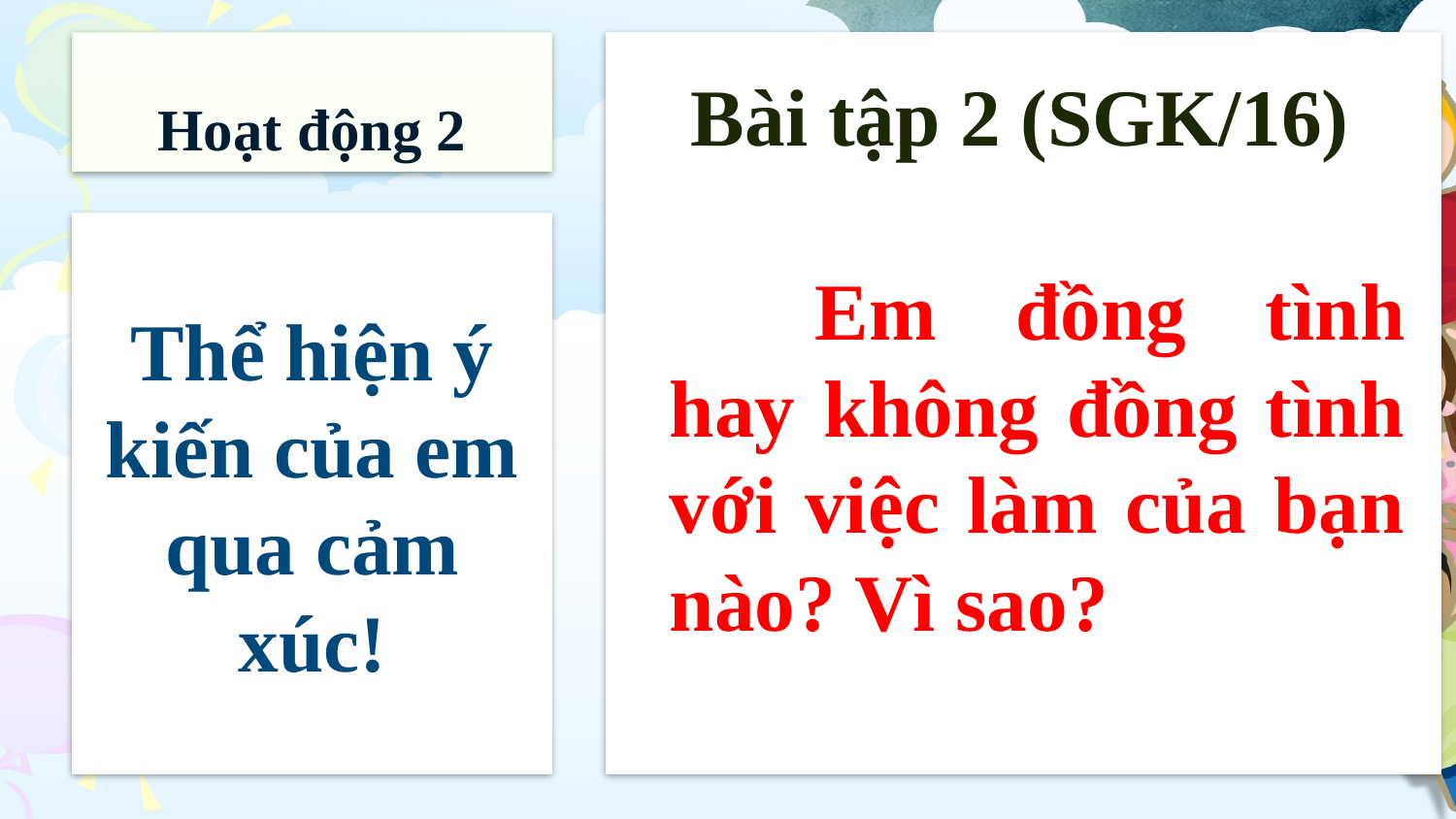

# Hoạt động 2

Bài tập 2 (SGK/16)

Thể hiện ý kiến của em qua cảm xúc!

	Em đồng tình hay không đồng tình với việc làm của bạn nào? Vì sao?